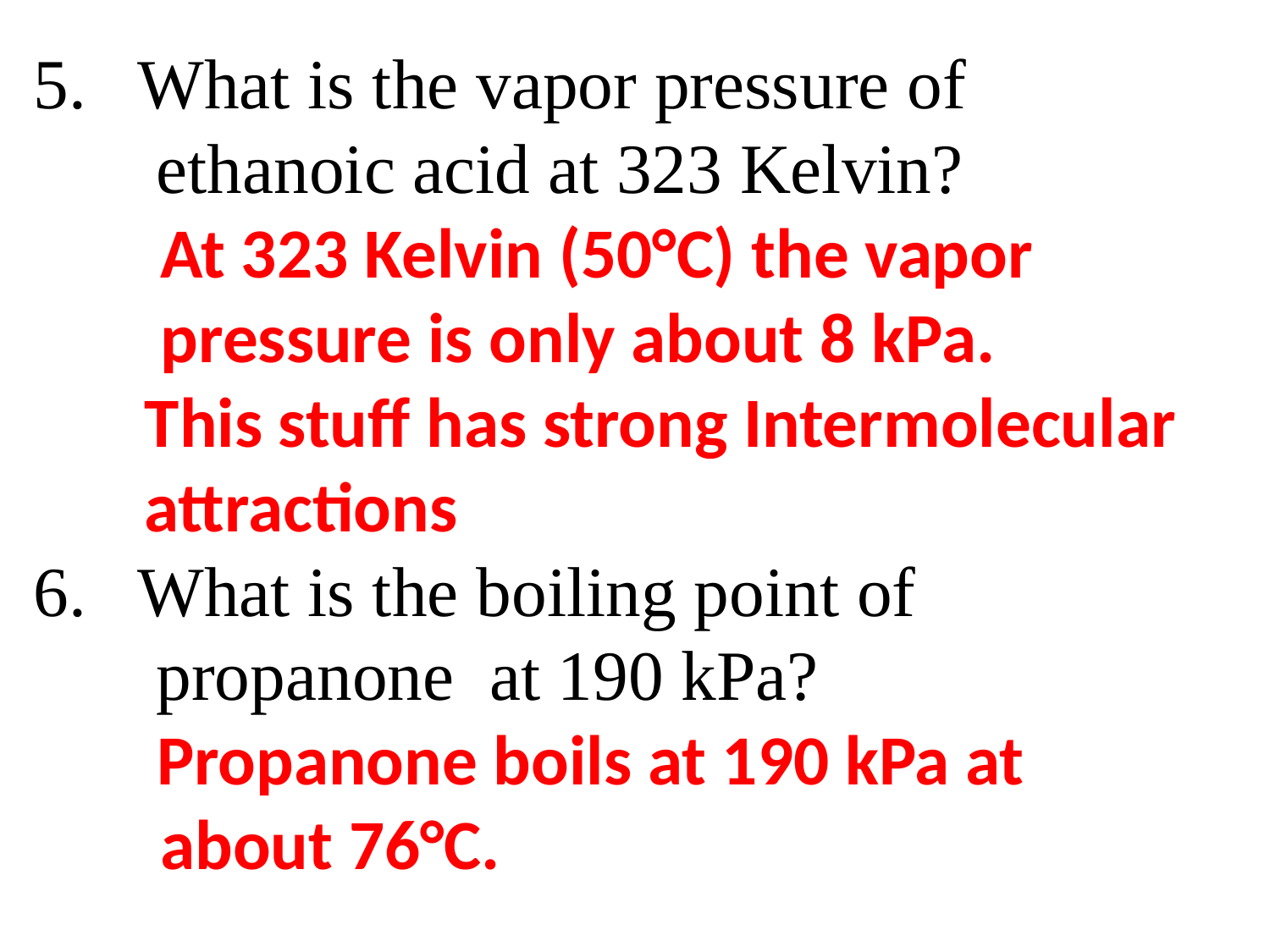

5.   What is the vapor pressure of
       ethanoic acid at 323 Kelvin?
        At 323 Kelvin (50°C) the vapor
        pressure is only about 8 kPa.
       This stuff has strong Intermolecular
       attractions
6.   What is the boiling point of
       propanone  at 190 kPa?
       Propanone boils at 190 kPa at
        about 76°C.